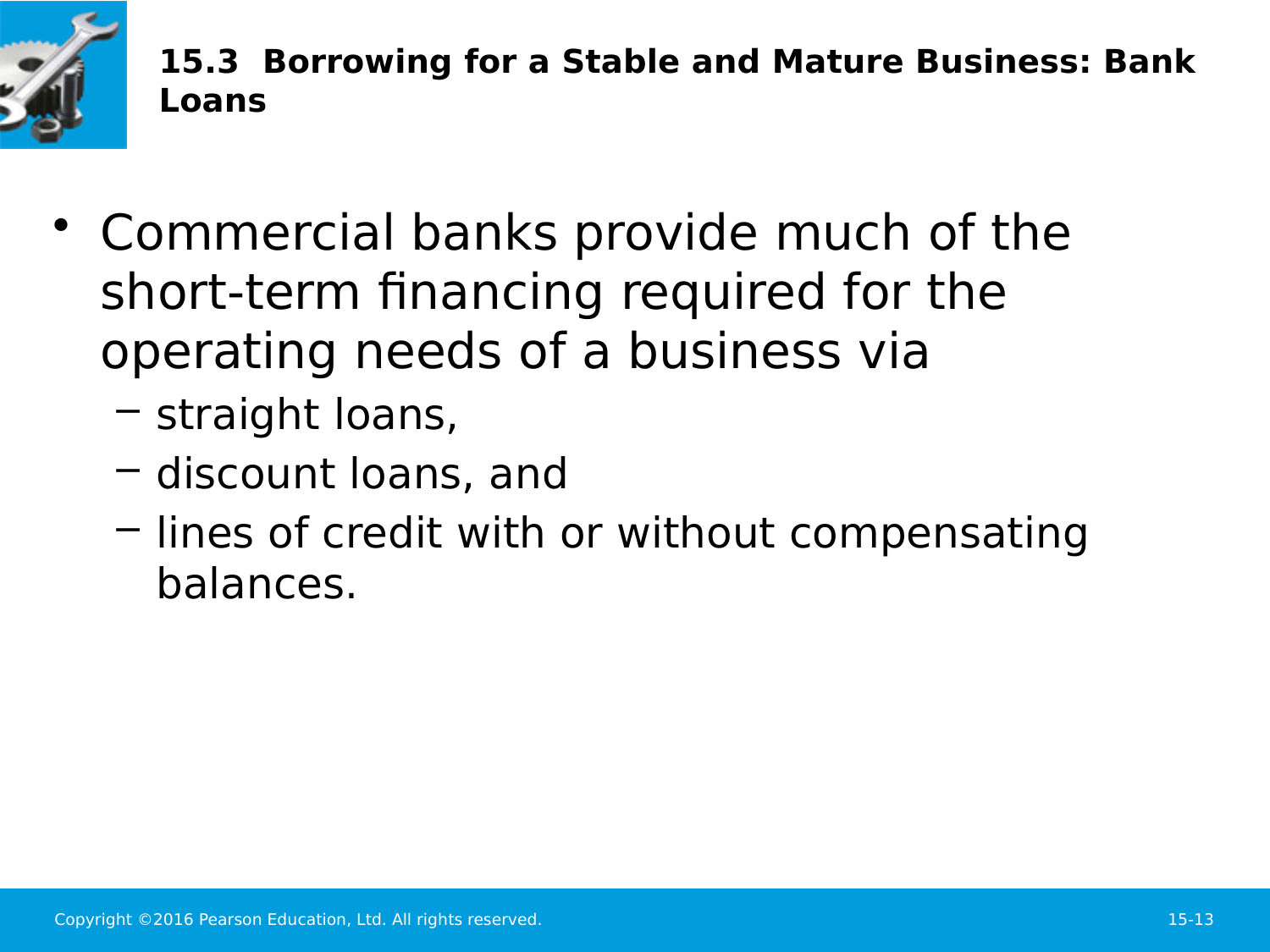

# 15.3  Borrowing for a Stable and Mature Business: Bank Loans
Commercial banks provide much of the short-term financing required for the operating needs of a business via
straight loans,
discount loans, and
lines of credit with or without compensating balances.